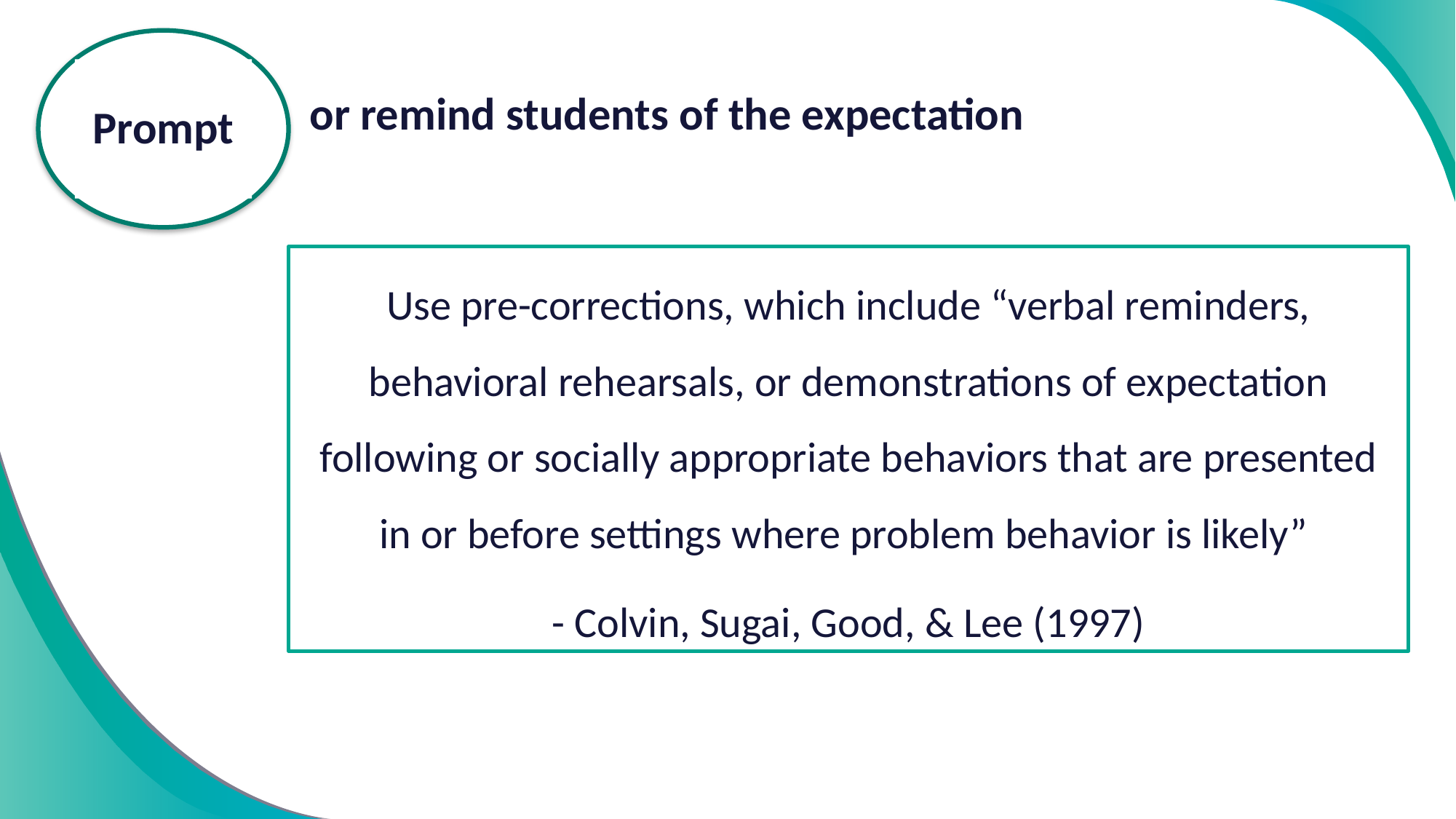

Prompt
 or remind students of the expectation
Use pre-corrections, which include “verbal reminders, behavioral rehearsals, or demonstrations of expectation following or socially appropriate behaviors that are presented in or before settings where problem behavior is likely”
- Colvin, Sugai, Good, & Lee (1997)